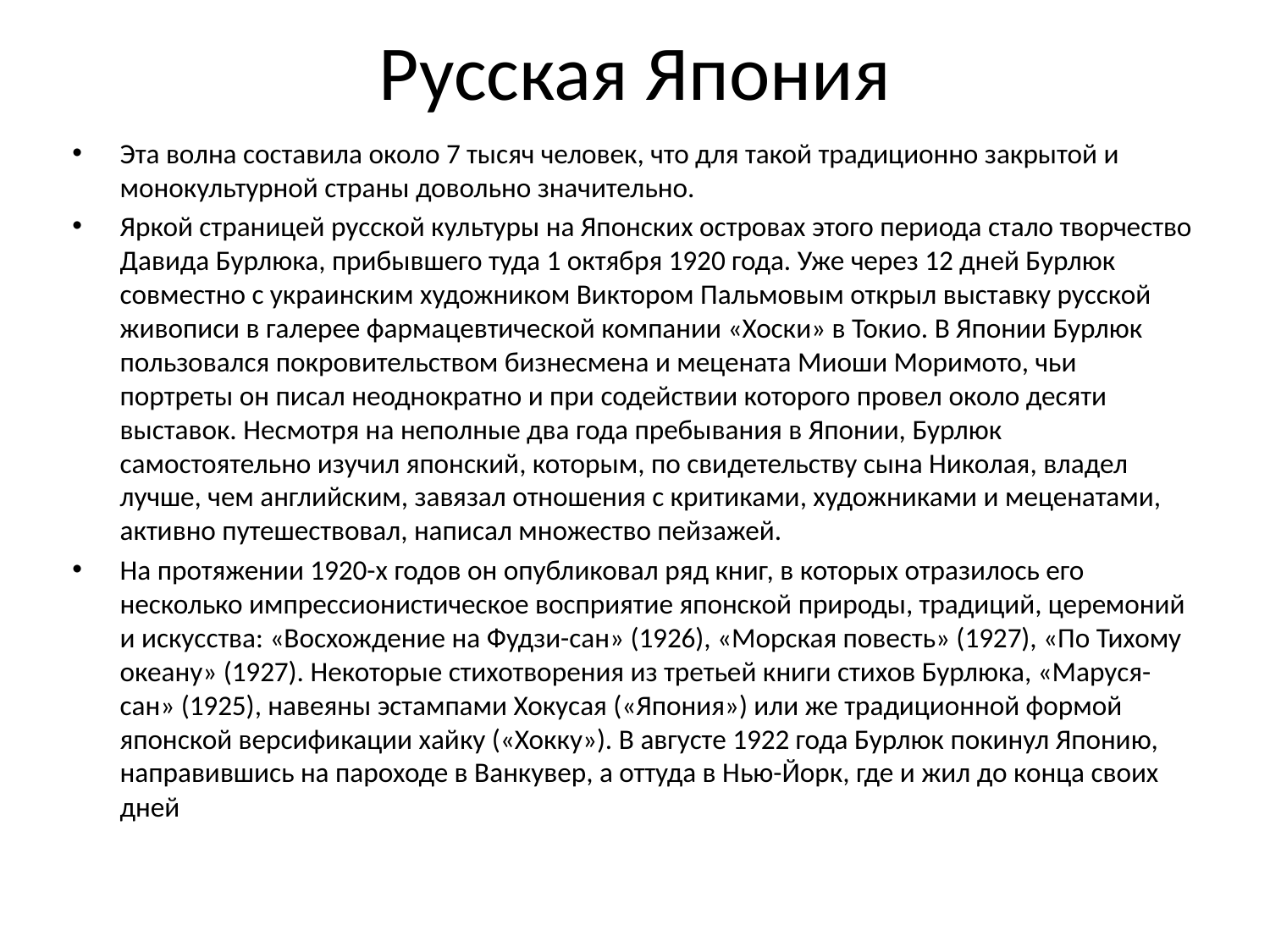

# Русская Япония
Эта волна составила около 7 тысяч человек, что для такой традиционно закрытой и монокультурной страны довольно значительно.
Яркой страницей русской культуры на Японских островах этого периода стало творчество Давида Бурлюка, прибывшего туда 1 октября 1920 года. Уже через 12 дней Бурлюк совместно с украинским художником Виктором Пальмовым открыл выставку русской живописи в галерее фармацевтической компании «Хоски» в Токио. В Японии Бурлюк пользовался покровительством бизнесмена и мецената Миоши Моримото, чьи портреты он писал неоднократно и при содействии которого провел около десяти выставок. Несмотря на неполные два года пребывания в Японии, Бурлюк самостоятельно изучил японский, которым, по свидетельству сына Николая, владел лучше, чем английским, завязал отношения с критиками, художниками и меценатами, активно путешествовал, написал множество пейзажей.
На протяжении 1920-х годов он опубликовал ряд книг, в которых отразилось его несколько импрессионистическое восприятие японской природы, традиций, церемоний и искусства: «Восхождение на Фудзи-сан» (1926), «Морская повесть» (1927), «По Тихому океану» (1927). Некоторые стихотворения из третьей книги стихов Бурлюка, «Маруся-сан» (1925), навеяны эстампами Хокусая («Япония») или же традиционной формой японской версификации хайку («Хокку»). В августе 1922 года Бурлюк покинул Японию, направившись на пароходе в Ванкувер, а оттуда в Нью-Йорк, где и жил до конца своих дней